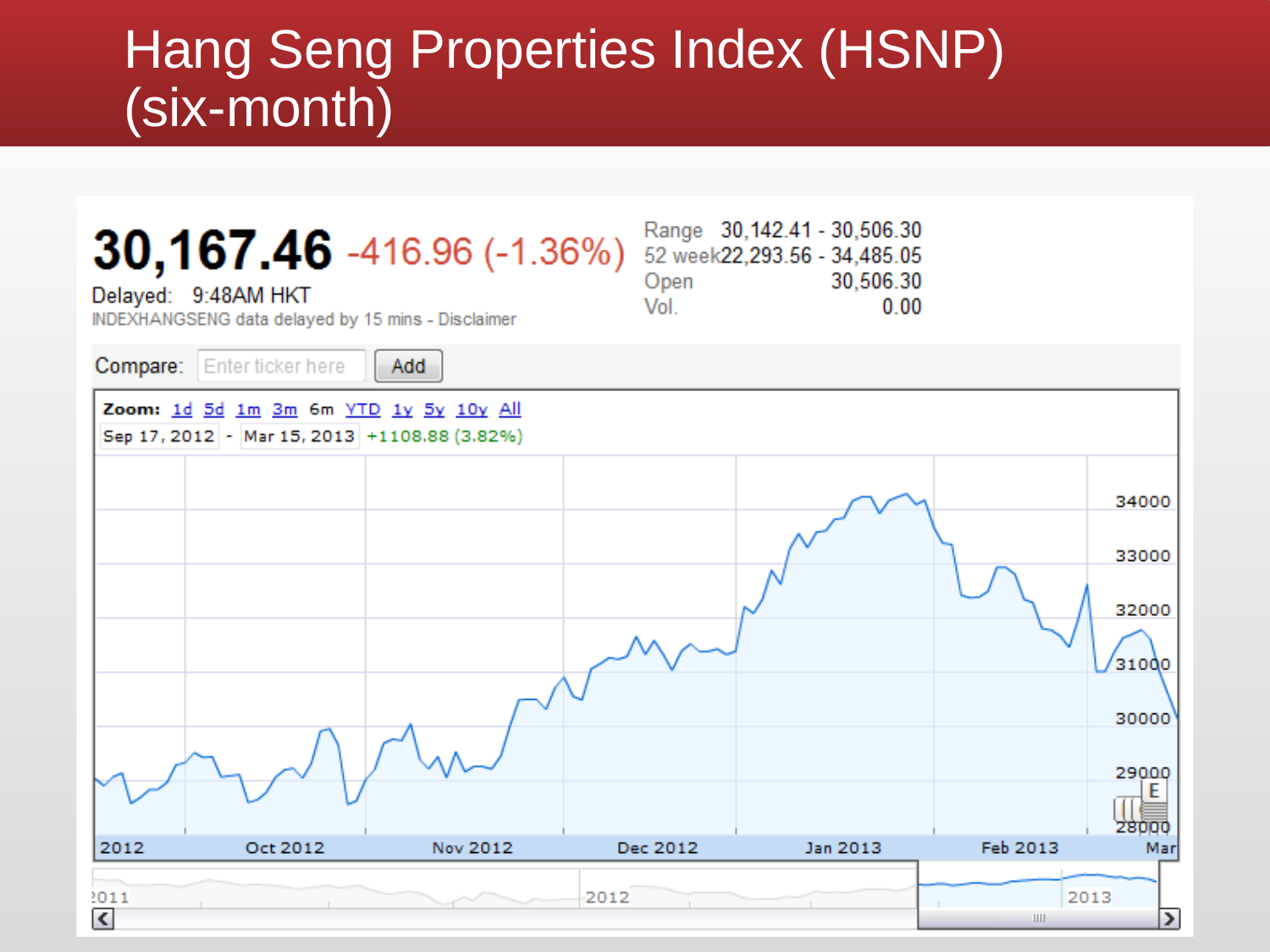

# Hang Seng Properties Index (HSNP) (six-month)